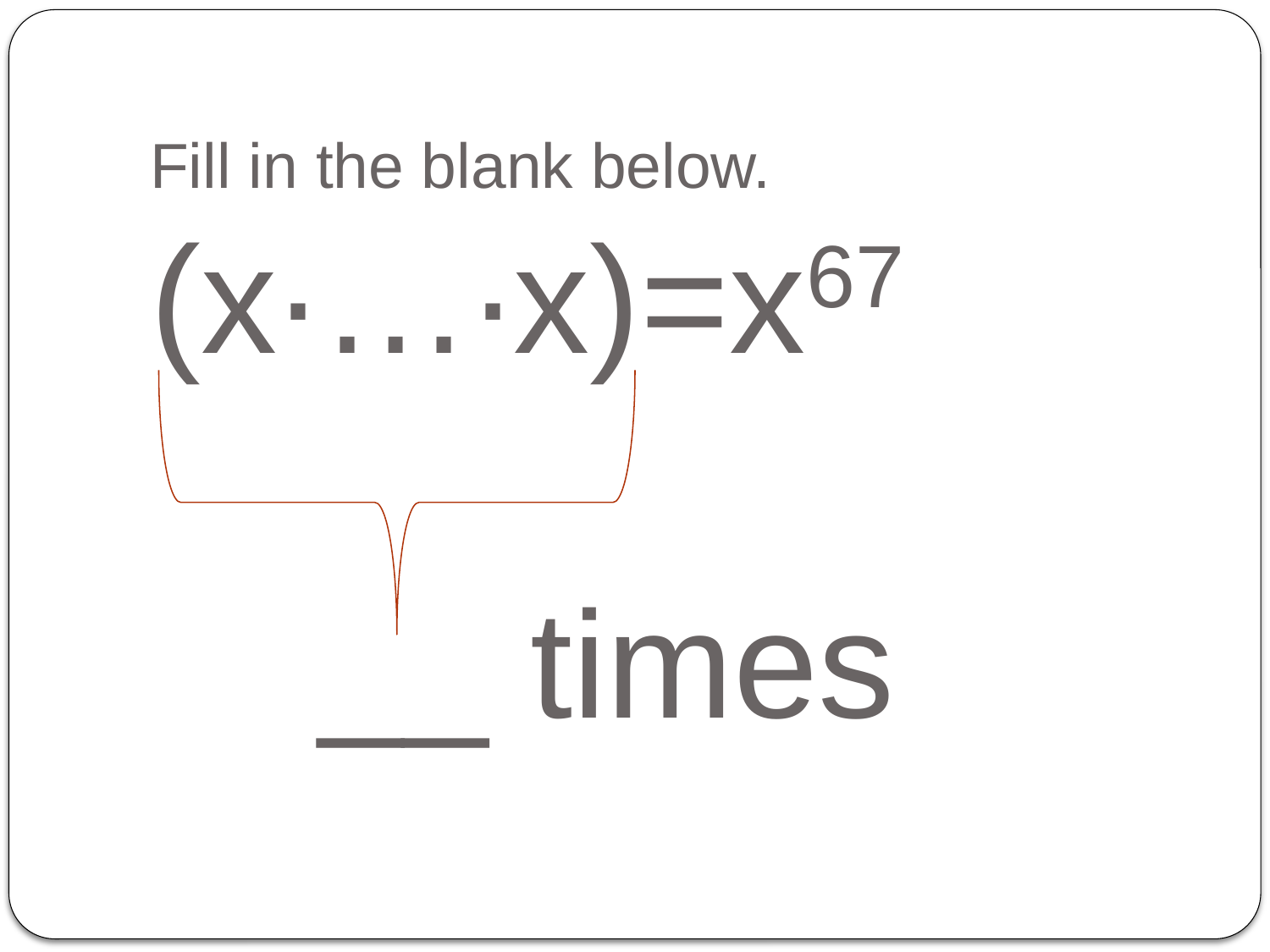

# Fill in the blank below. (x·…·x)=x67 __ times